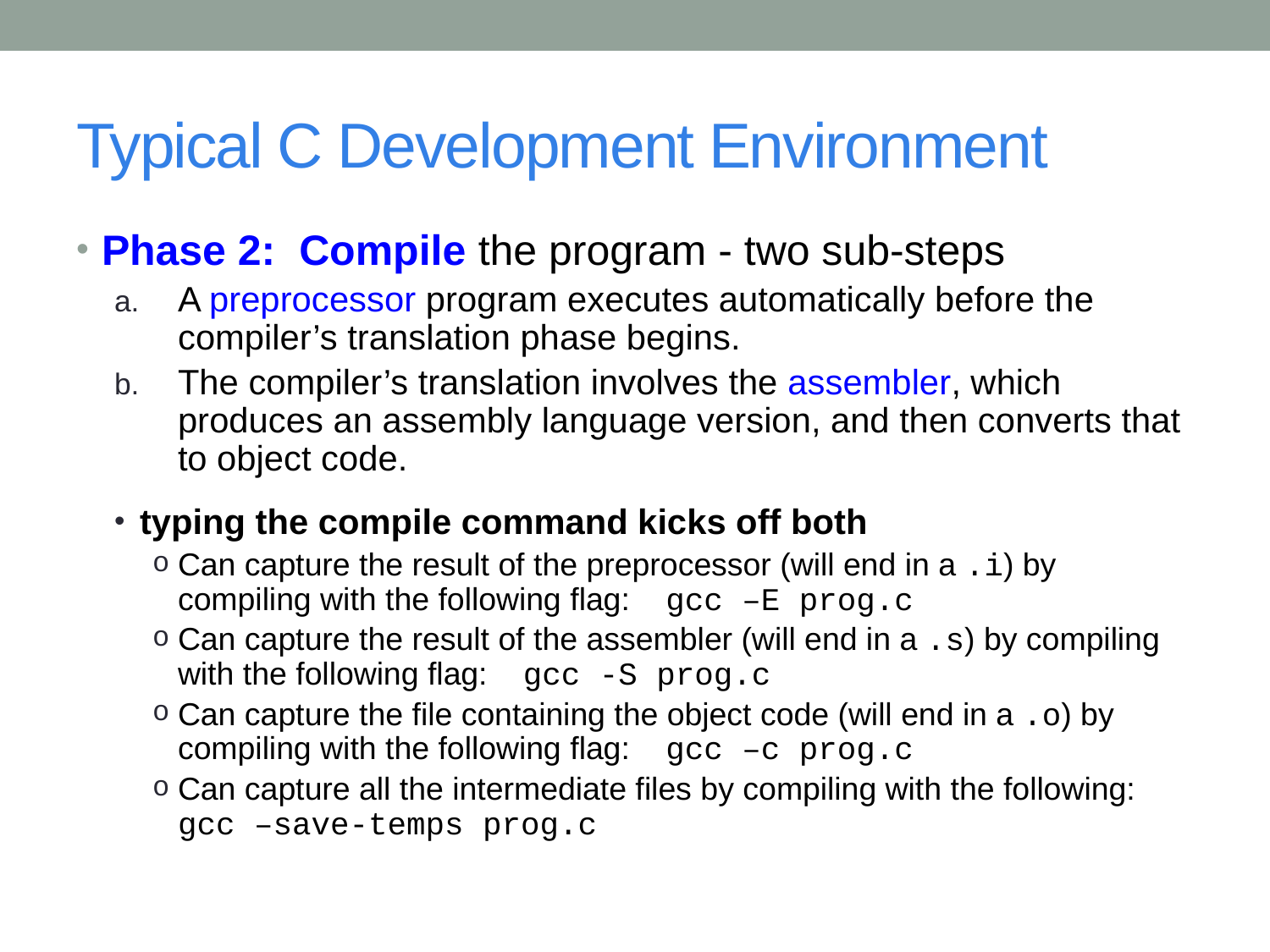

# Typical C Development Environment
Phase 2:  Compile the program - two sub-steps
A preprocessor program executes automatically before the compiler’s translation phase begins.
The compiler’s translation involves the assembler, which produces an assembly language version, and then converts that to object code.

typing the compile command kicks off both
Can capture the result of the preprocessor (will end in a .i) by compiling with the following flag:    gcc –E prog.c
Can capture the result of the assembler (will end in a .s) by compiling with the following flag:    gcc -S prog.c
Can capture the file containing the object code (will end in a .o) by compiling with the following flag:    gcc –c prog.c
Can capture all the intermediate files by compiling with the following:    gcc –save-temps prog.c